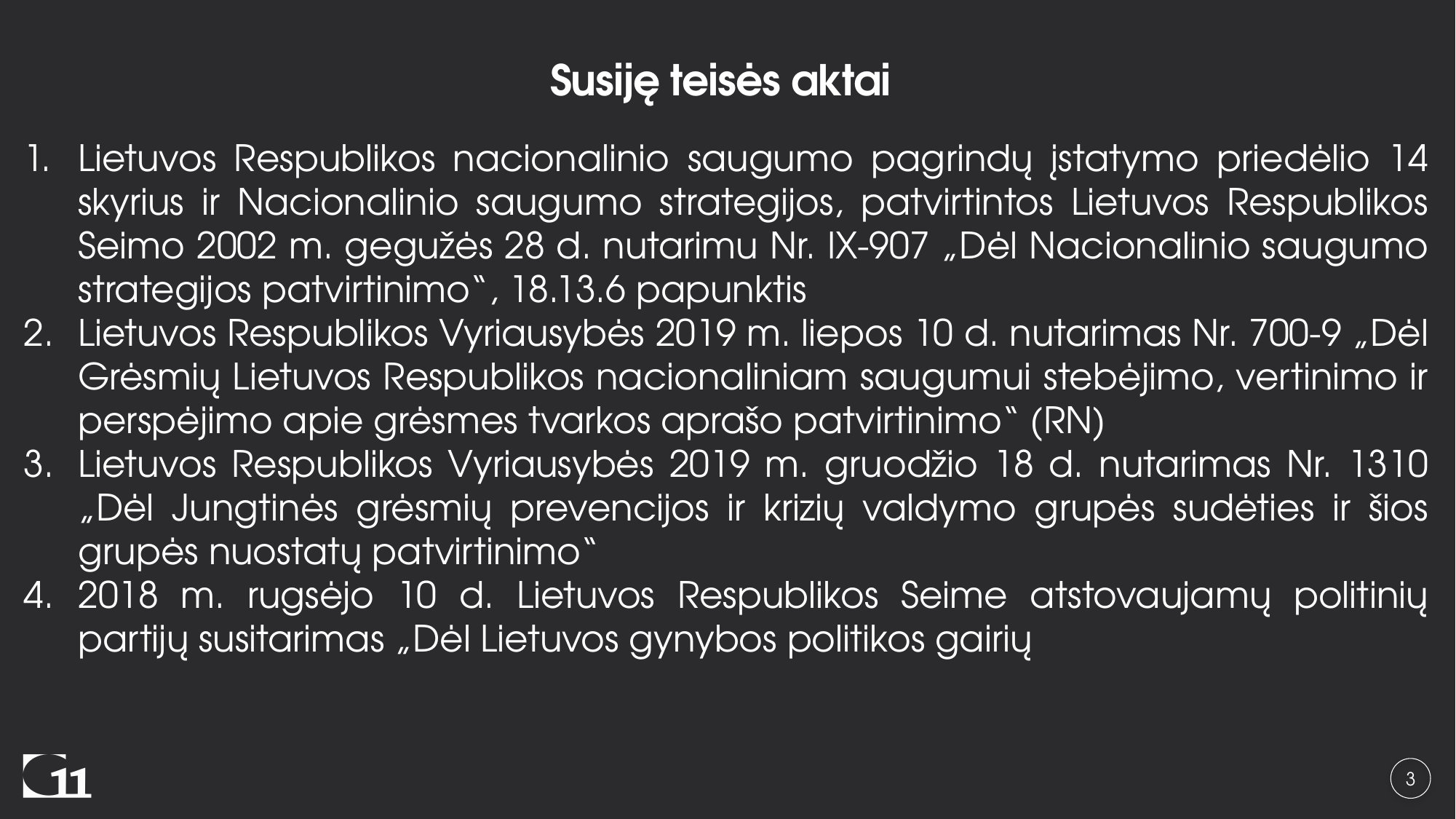

# Susiję teisės aktai
Lietuvos Respublikos nacionalinio saugumo pagrindų įstatymo priedėlio 14 skyrius ir Nacionalinio saugumo strategijos, patvirtintos Lietuvos Respublikos Seimo 2002 m. gegužės 28 d. nutarimu Nr. IX-907 „Dėl Nacionalinio saugumo strategijos patvirtinimo“, 18.13.6 papunktis
Lietuvos Respublikos Vyriausybės 2019 m. liepos 10 d. nutarimas Nr. 700-9 „Dėl Grėsmių Lietuvos Respublikos nacionaliniam saugumui stebėjimo, vertinimo ir perspėjimo apie grėsmes tvarkos aprašo patvirtinimo“ (RN)
Lietuvos Respublikos Vyriausybės 2019 m. gruodžio 18 d. nutarimas Nr. 1310 „Dėl Jungtinės grėsmių prevencijos ir krizių valdymo grupės sudėties ir šios grupės nuostatų patvirtinimo“
2018 m. rugsėjo 10 d. Lietuvos Respublikos Seime atstovaujamų politinių partijų susitarimas „Dėl Lietuvos gynybos politikos gairių